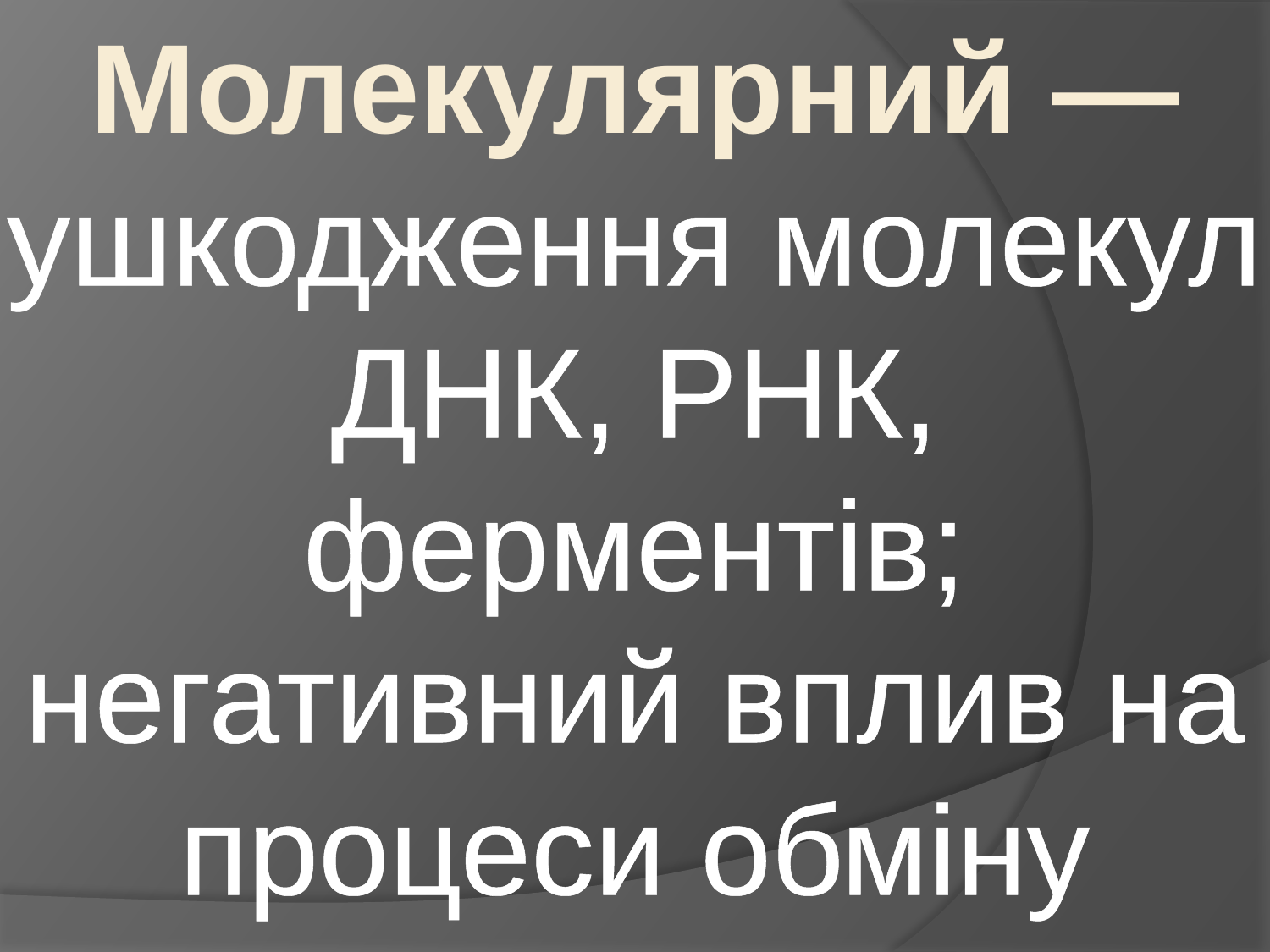

# Молекулярний — ушкодження молекул ДНК, РНК, ферментів; негативний вплив на процеси обміну